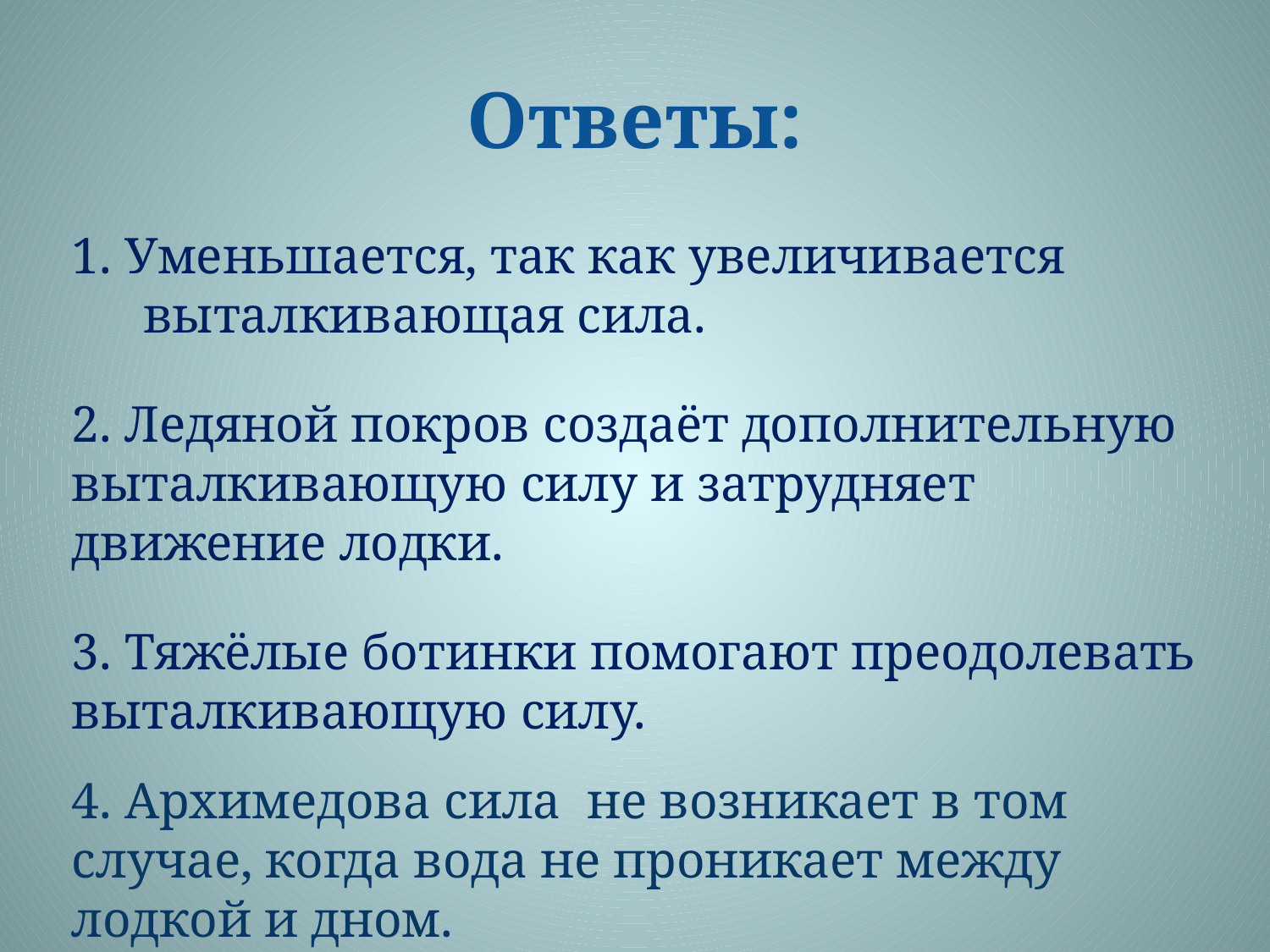

# Ответы:
1. Уменьшается, так как увеличивается выталкивающая сила.

2. Ледяной покров создаёт дополнительную выталкивающую силу и затрудняет движение лодки.

3. Тяжёлые ботинки помогают преодолевать выталкивающую силу.

4. Архимедова сила  не возникает в том случае, когда вода не проникает между лодкой и дном.